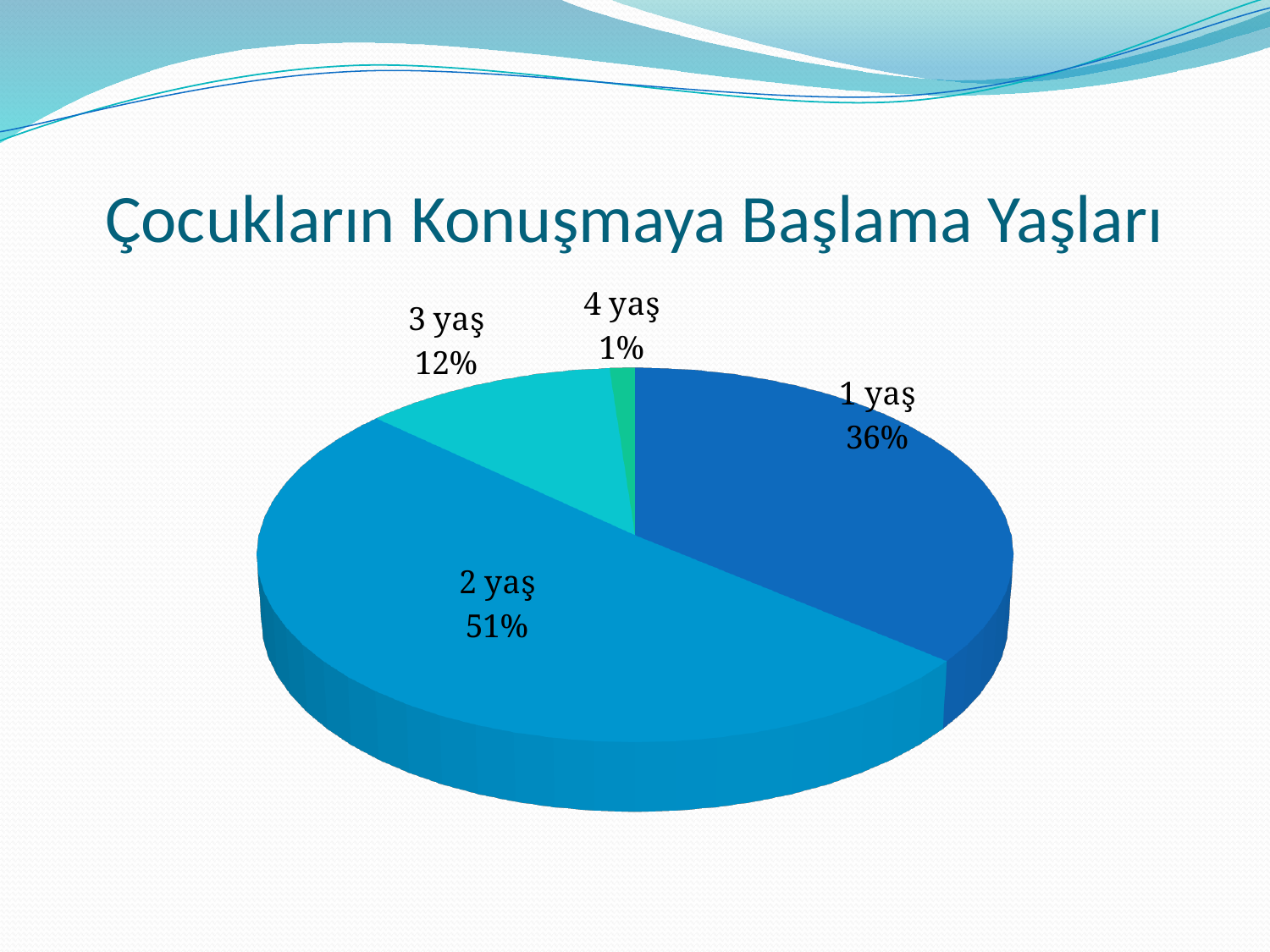

# Çocukların Konuşmaya Başlama Yaşları

[unsupported chart]